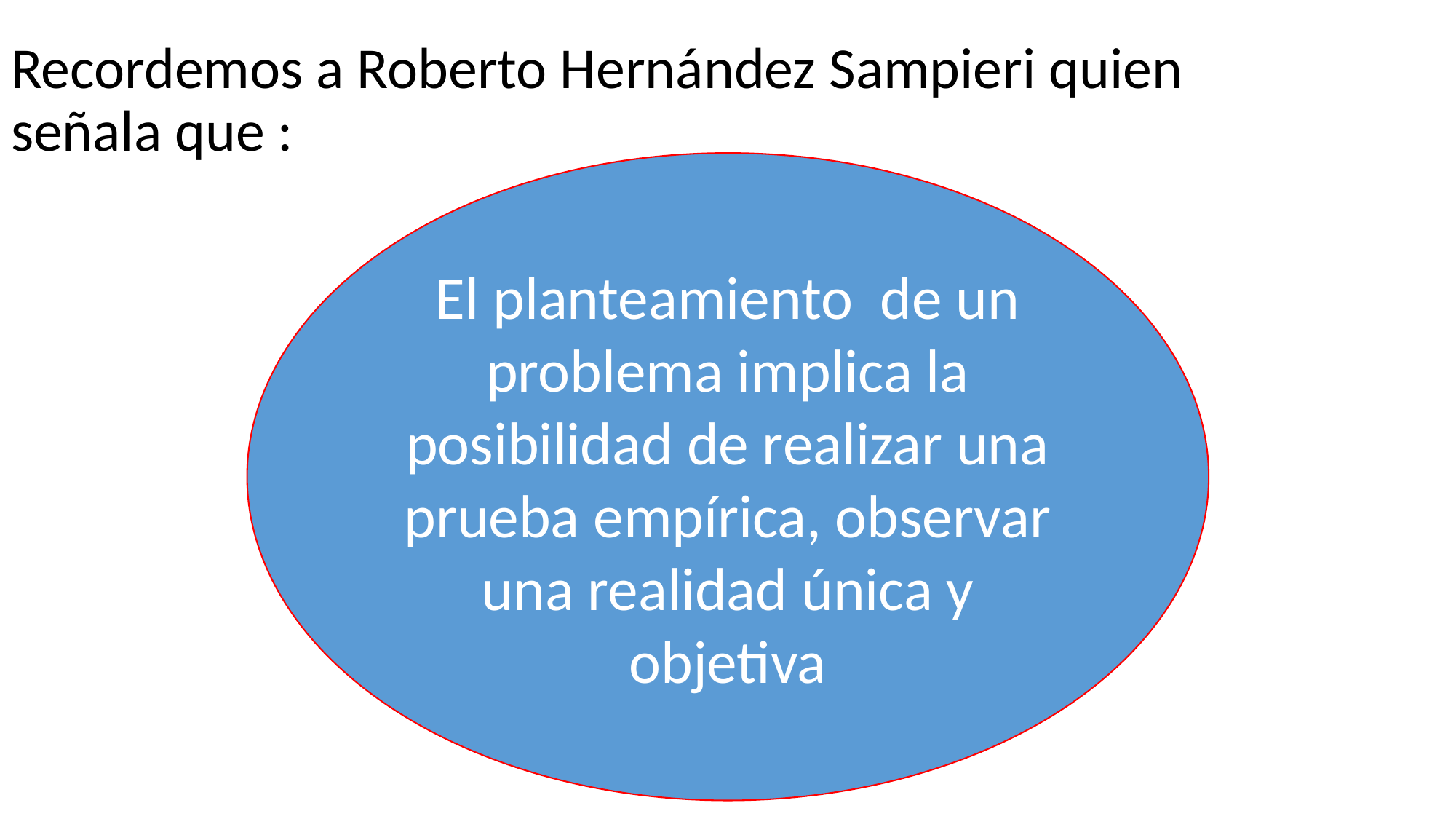

Recordemos a Roberto Hernández Sampieri quien señala que :
El planteamiento  de un problema implica la posibilidad de realizar una prueba empírica, observar una realidad única y objetiva